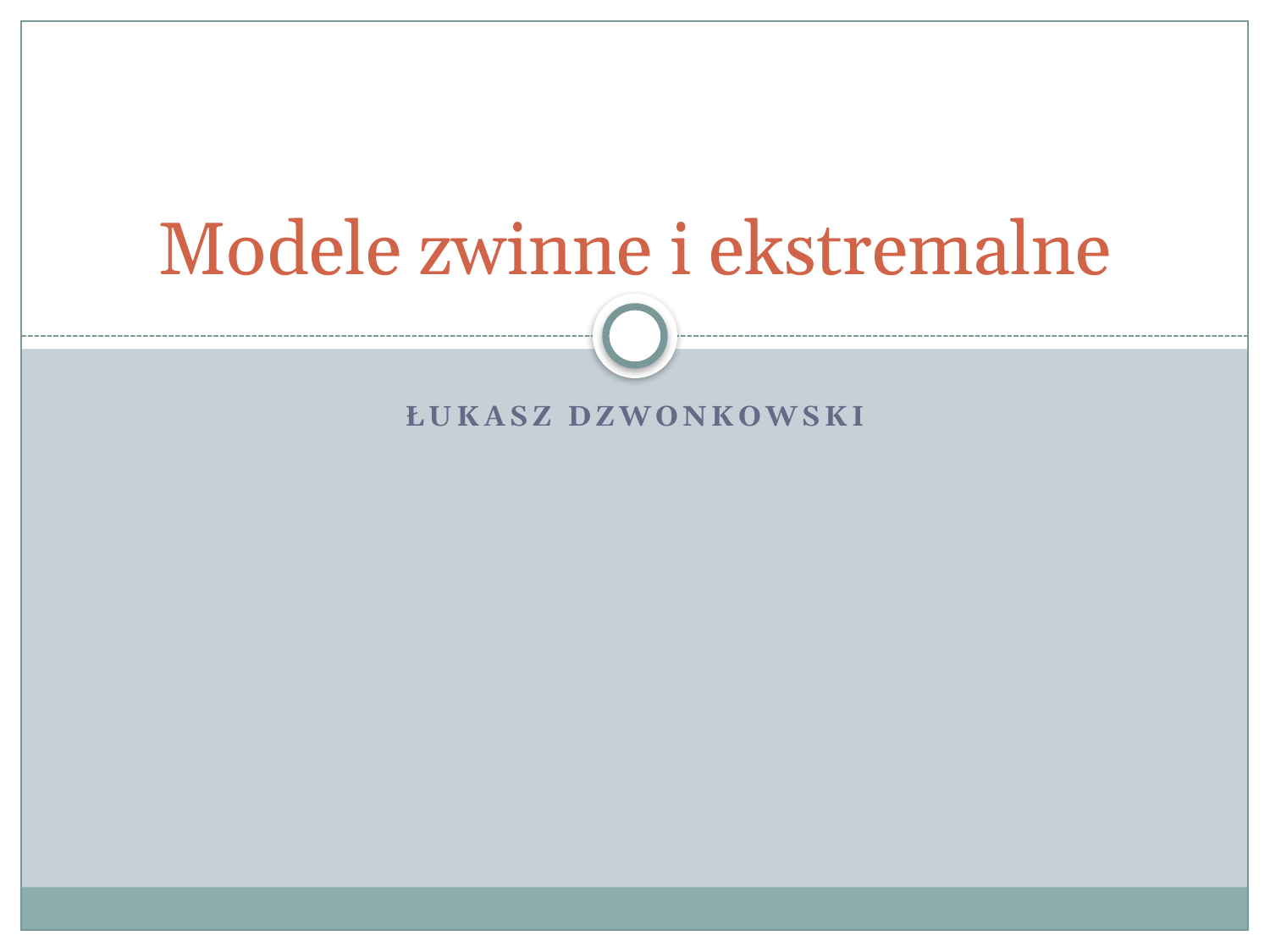

# Modele zwinne i ekstremalne
Łukasz Dzwonkowski